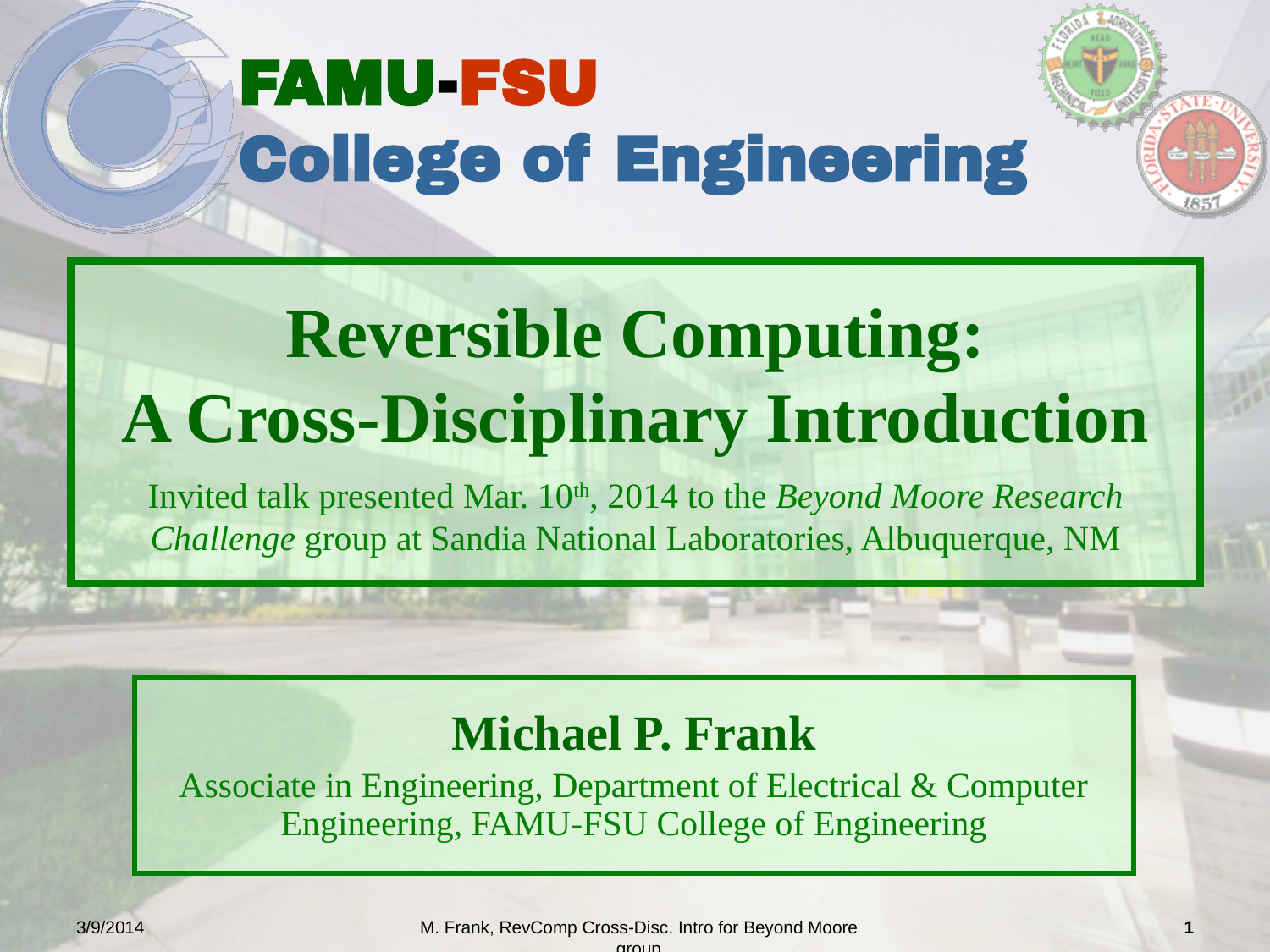

# Reversible Computing: A Cross-Disciplinary Introduction Invited talk presented Mar. 10th, 2014 to the Beyond Moore Research Challenge group at Sandia National Laboratories, Albuquerque, NM
Michael P. Frank
Associate in Engineering, Department of Electrical & Computer Engineering, FAMU-FSU College of Engineering
M. Frank, RevComp Cross-Disc. Intro for Beyond Moore group
3/9/2014
1